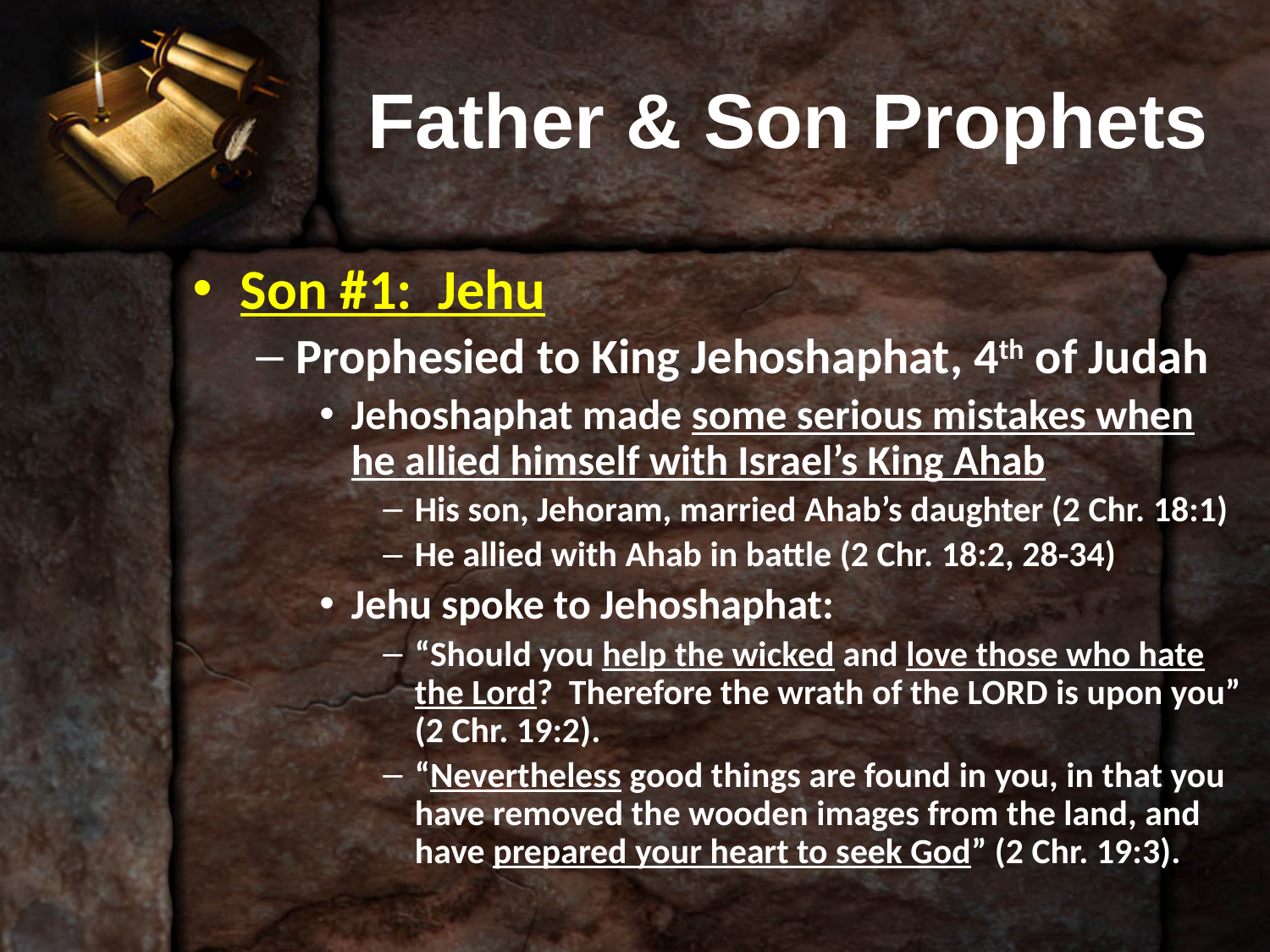

# Father & Son Prophets
Son #1:  Jehu
Prophesied to King Jehoshaphat, 4th of Judah
Jehoshaphat made some serious mistakes when he allied himself with Israel’s King Ahab
His son, Jehoram, married Ahab’s daughter (2 Chr. 18:1)
He allied with Ahab in battle (2 Chr. 18:2, 28-34)
Jehu spoke to Jehoshaphat:
“Should you help the wicked and love those who hate the Lord?  Therefore the wrath of the LORD is upon you” (2 Chr. 19:2).
“Nevertheless good things are found in you, in that you have removed the wooden images from the land, and have prepared your heart to seek God” (2 Chr. 19:3).